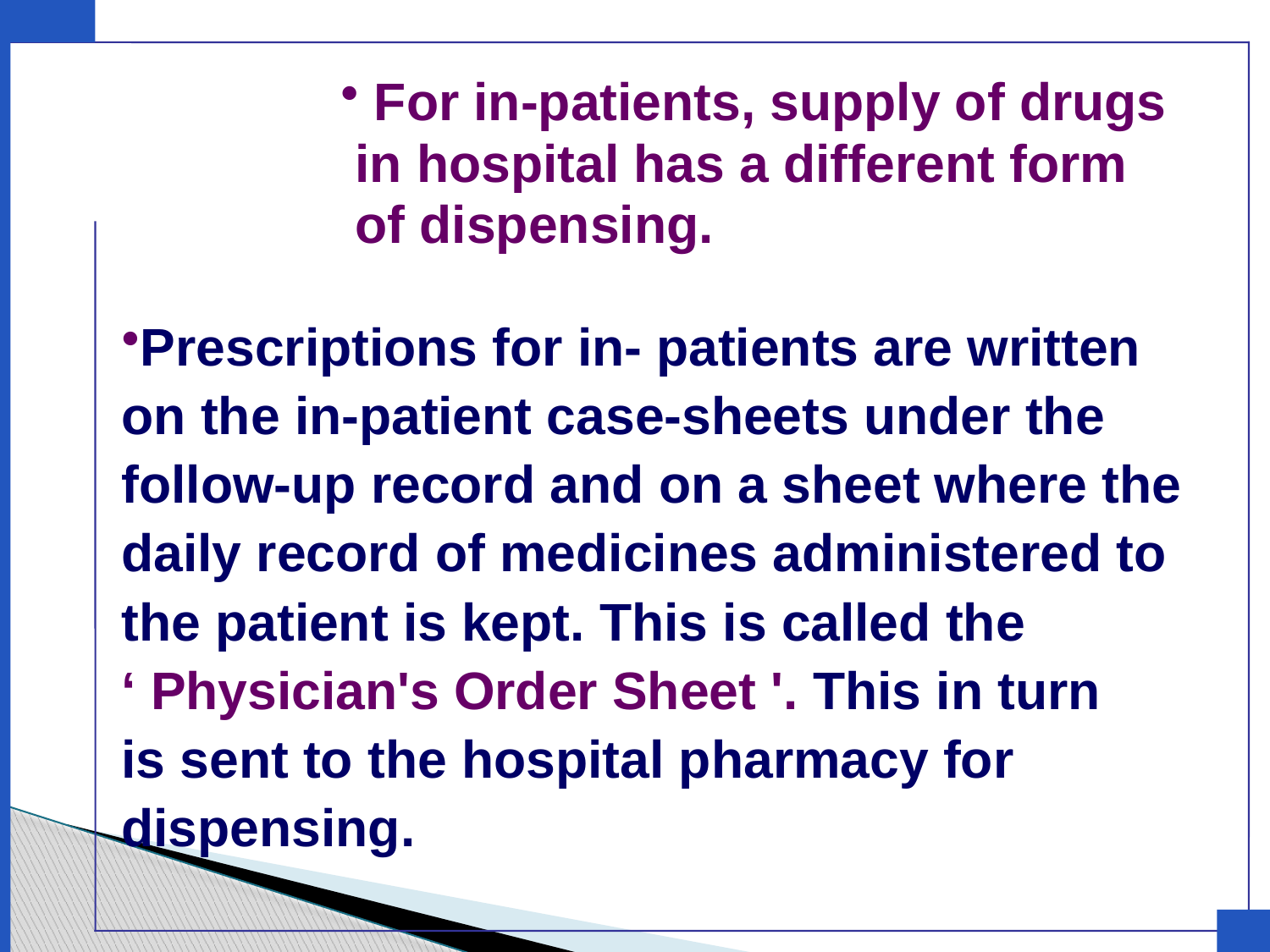

For in-patients, supply of drugs
 in hospital has a different form
 of dispensing.
Prescriptions for in- patients are written
on the in-patient case-sheets under the
follow-up record and on a sheet where the
daily record of medicines administered to
the patient is kept. This is called the
‘ Physician's Order Sheet '. This in turn
is sent to the hospital pharmacy for
dispensing.